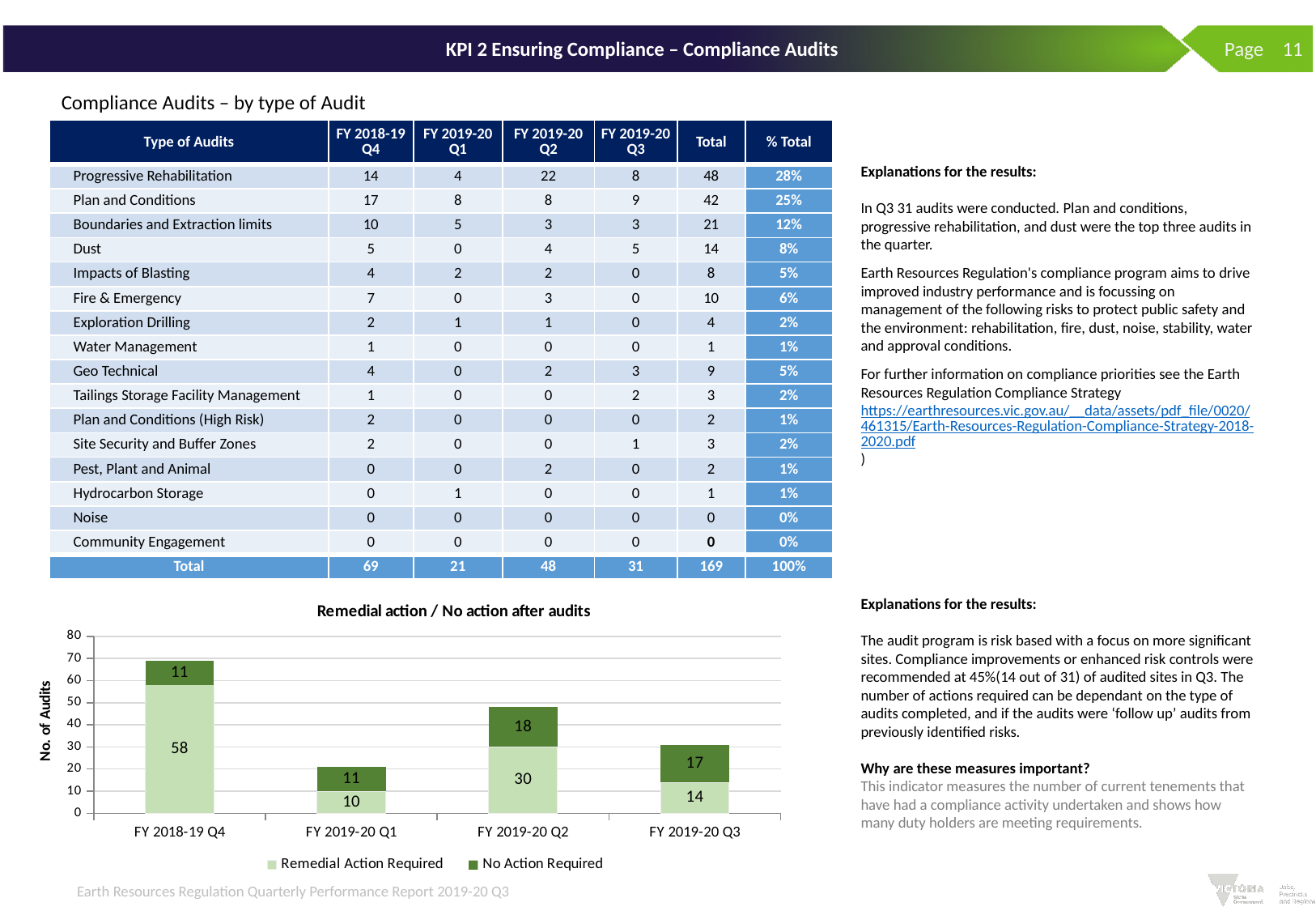

# KPI 2 Ensuring Compliance – Compliance Audits
 Page    11
Compliance Audits – by type of Audit
| Type of Audits | FY 2018-19 Q4 | FY 2019-20 Q1 | FY 2019-20 Q2 | FY 2019-20 Q3 | Total | % Total |
| --- | --- | --- | --- | --- | --- | --- |
| Progressive Rehabilitation | 14 | 4 | 22 | 8 | 48 | 28% |
| Plan and Conditions | 17 | 8 | 8 | 9 | 42 | 25% |
| Boundaries and Extraction limits | 10 | 5 | 3 | 3 | 21 | 12% |
| Dust | 5 | 0 | 4 | 5 | 14 | 8% |
| Impacts of Blasting | 4 | 2 | 2 | 0 | 8 | 5% |
| Fire & Emergency | 7 | 0 | 3 | 0 | 10 | 6% |
| Exploration Drilling | 2 | 1 | 1 | 0 | 4 | 2% |
| Water Management | 1 | 0 | 0 | 0 | 1 | 1% |
| Geo Technical | 4 | 0 | 2 | 3 | 9 | 5% |
| Tailings Storage Facility Management | 1 | 0 | 0 | 2 | 3 | 2% |
| Plan and Conditions (High Risk) | 2 | 0 | 0 | 0 | 2 | 1% |
| Site Security and Buffer Zones | 2 | 0 | 0 | 1 | 3 | 2% |
| Pest, Plant and Animal | 0 | 0 | 2 | 0 | 2 | 1% |
| Hydrocarbon Storage | 0 | 1 | 0 | 0 | 1 | 1% |
| Noise | 0 | 0 | 0 | 0 | 0 | 0% |
| Community Engagement | 0 | 0 | 0 | 0 | 0 | 0% |
| Total | 69 | 21 | 48 | 31 | 169 | 100% |
Explanations for the results:

In Q3 31 audits were conducted. Plan and conditions, progressive rehabilitation, and dust were the top three audits in the quarter.
Earth Resources Regulation's compliance program aims to drive improved industry performance and is focussing on management of the following risks to protect public safety and the environment: rehabilitation, fire, dust, noise, stability, water and approval conditions.
For further information on compliance priorities see the Earth Resources Regulation Compliance Strategy https://earthresources.vic.gov.au/__data/assets/pdf_file/0020/461315/Earth-Resources-Regulation-Compliance-Strategy-2018-2020.pdf)

### Chart: Remedial action / No action after audits

| Category | Remedial Action Required | No Action Required |
|---|---|---|
| FY 2018-19 Q4 | 58.0 | 11.0 |
| FY 2019-20 Q1 | 10.0 | 11.0 |
| FY 2019-20 Q2 | 30.0 | 18.0 |
| FY 2019-20 Q3 | 14.0 | 17.0 |
Explanations for the results:

The audit program is risk based with a focus on more significant sites. Compliance improvements or enhanced risk controls were recommended at 45%(14 out of 31) of audited sites in Q3. The number of actions required can be dependant on the type of audits completed, and if the audits were ‘follow up’ audits from previously identified risks.

Why are these measures important?
This indicator measures the number of current tenements that have had a compliance activity undertaken and shows how many duty holders are meeting requirements.
Earth Resources Regulation Quarterly Performance Report 2019-20 Q3